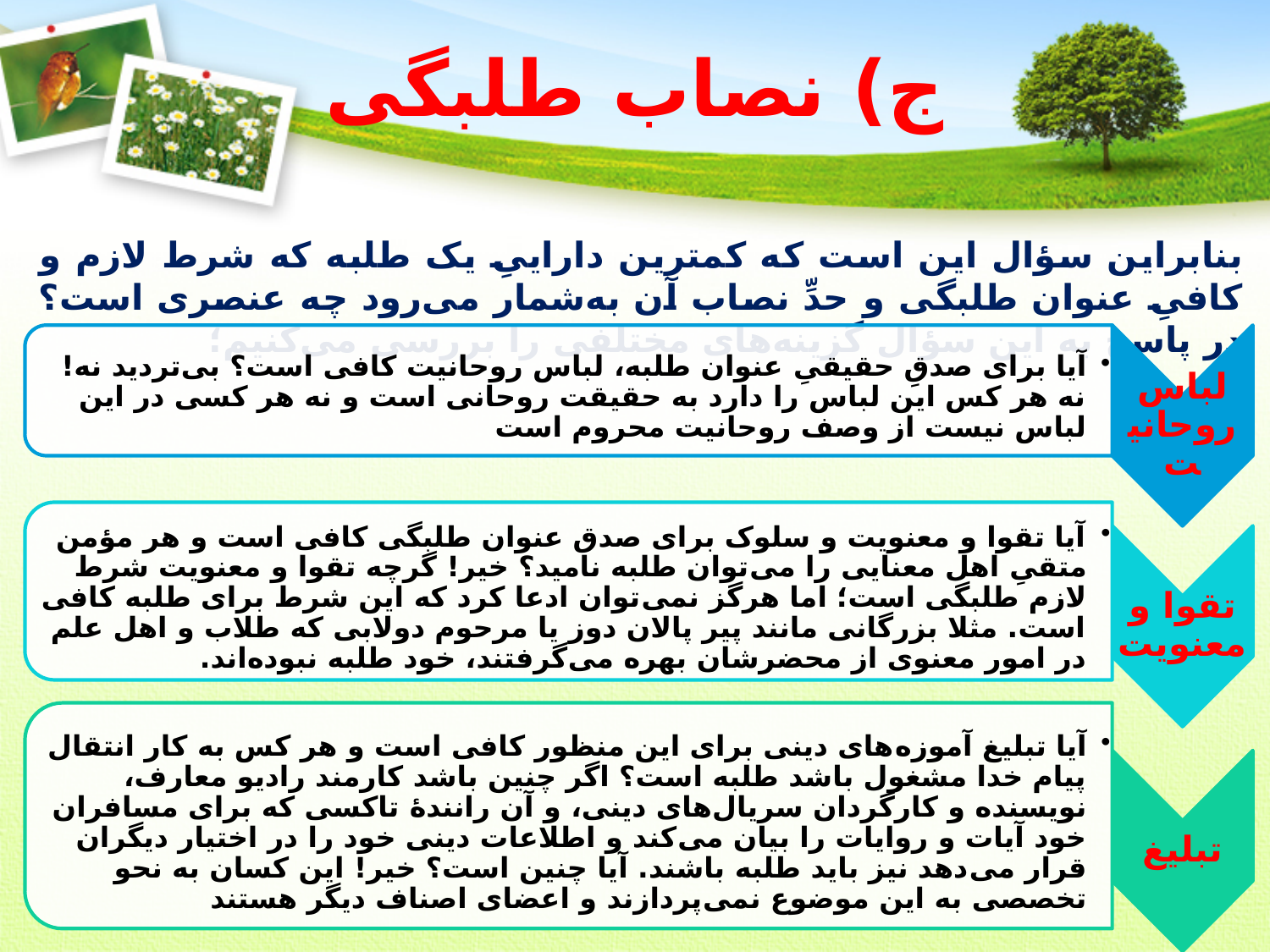

# ج) نصاب طلبگی
بنابراین سؤال این است که کمترین داراییِ یک طلبه که شرط لازم و کافیِ عنوان طلبگی و حدِّ نصاب آن به‌شمار می‌رود چه عنصری است؟ در پاسخ به این سؤال گزینه‌های مختلفی را بررسی می‌کنیم؛
لباس روحانیت
آیا برای صدقِ حقیقیِ عنوان طلبه، لباس روحانیت کافی است؟ بی‌تردید نه! نه هر کس این لباس را دارد به حقیقت روحانی است و نه هر کسی در این لباس نیست از وصف روحانیت محروم است
تقوا و معنویت
آیا تقوا و معنویت و سلوک برای صدق عنوان طلبگی کافی است و هر مؤمن متقیِ اهل معنایی را می‌توان طلبه نامید؟ خیر! گرچه تقوا و معنویت شرط لازم طلبگی است؛ اما هرگز نمی‌توان ادعا کرد که این شرط برای طلبه کافی است. مثلا بزرگانی مانند پیر پالان دوز یا مرحوم دولابی که طلاب و اهل علم در امور معنوی از محضرشان بهره می‌گرفتند، خود طلبه نبوده‌اند.
تبلیغ
آیا تبلیغ آموزه‌های دینی برای این منظور کافی است و هر کس به کار انتقال پیام خدا مشغول باشد طلبه است؟ اگر چنین باشد کارمند رادیو معارف، نویسنده و کارگردان سریال‌های دینی، و آن رانندۀ تاکسی که برای مسافران خود آیات و روایات را بیان می‌کند و اطلاعات دینی خود را در اختیار دیگران قرار می‌دهد نیز باید طلبه باشند. آیا چنین است؟ خیر! این کسان به نحو تخصصی به این موضوع نمی‌پردازند و اعضای اصناف دیگر هستند